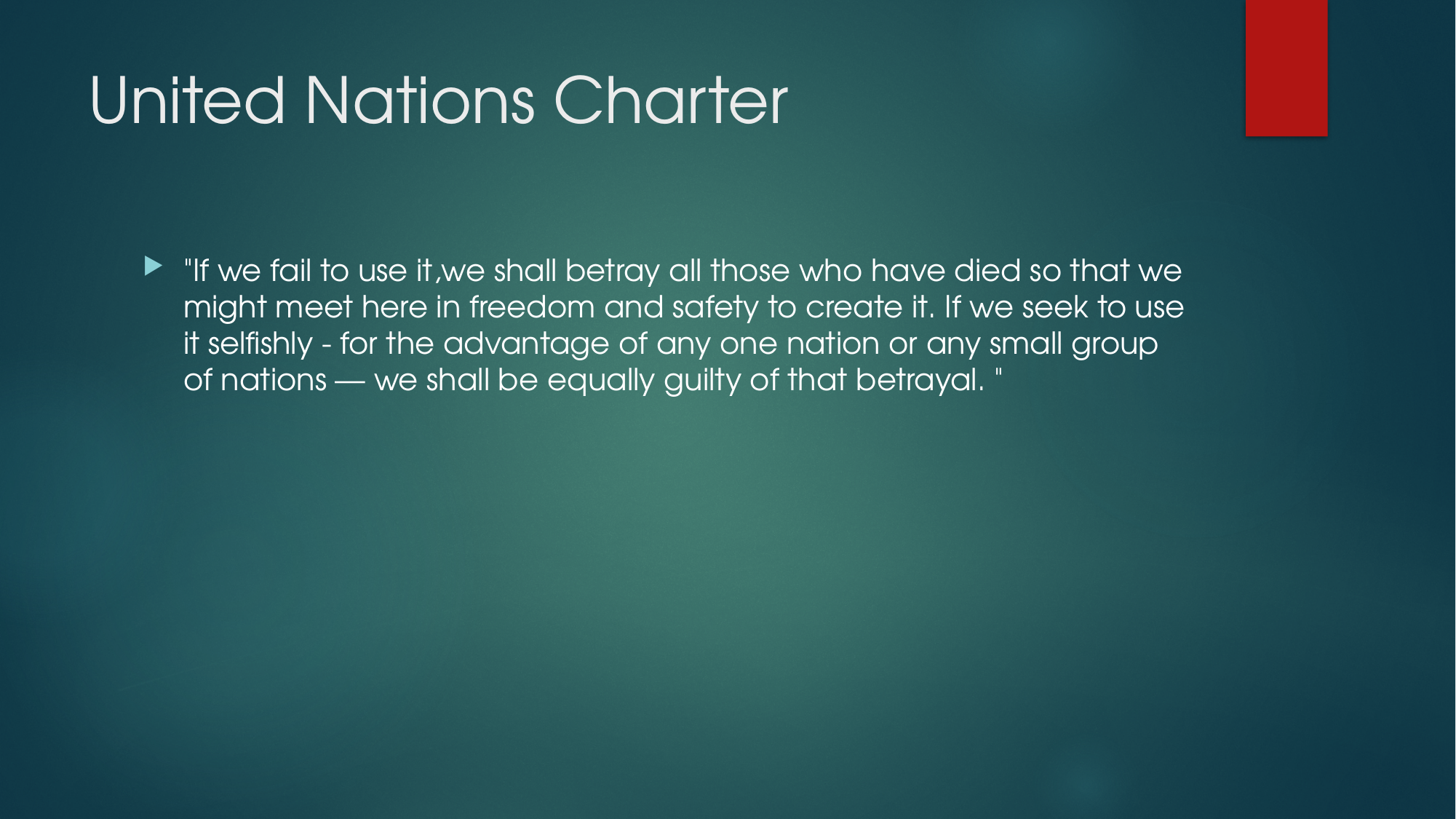

# United Nations Charter
"If we fail to use it,we shall betray all those who have died so that we might meet here in freedom and safety to create it. If we seek to use it selfishly - for the advantage of any one nation or any small group of nations — we shall be equally guilty of that betrayal. "